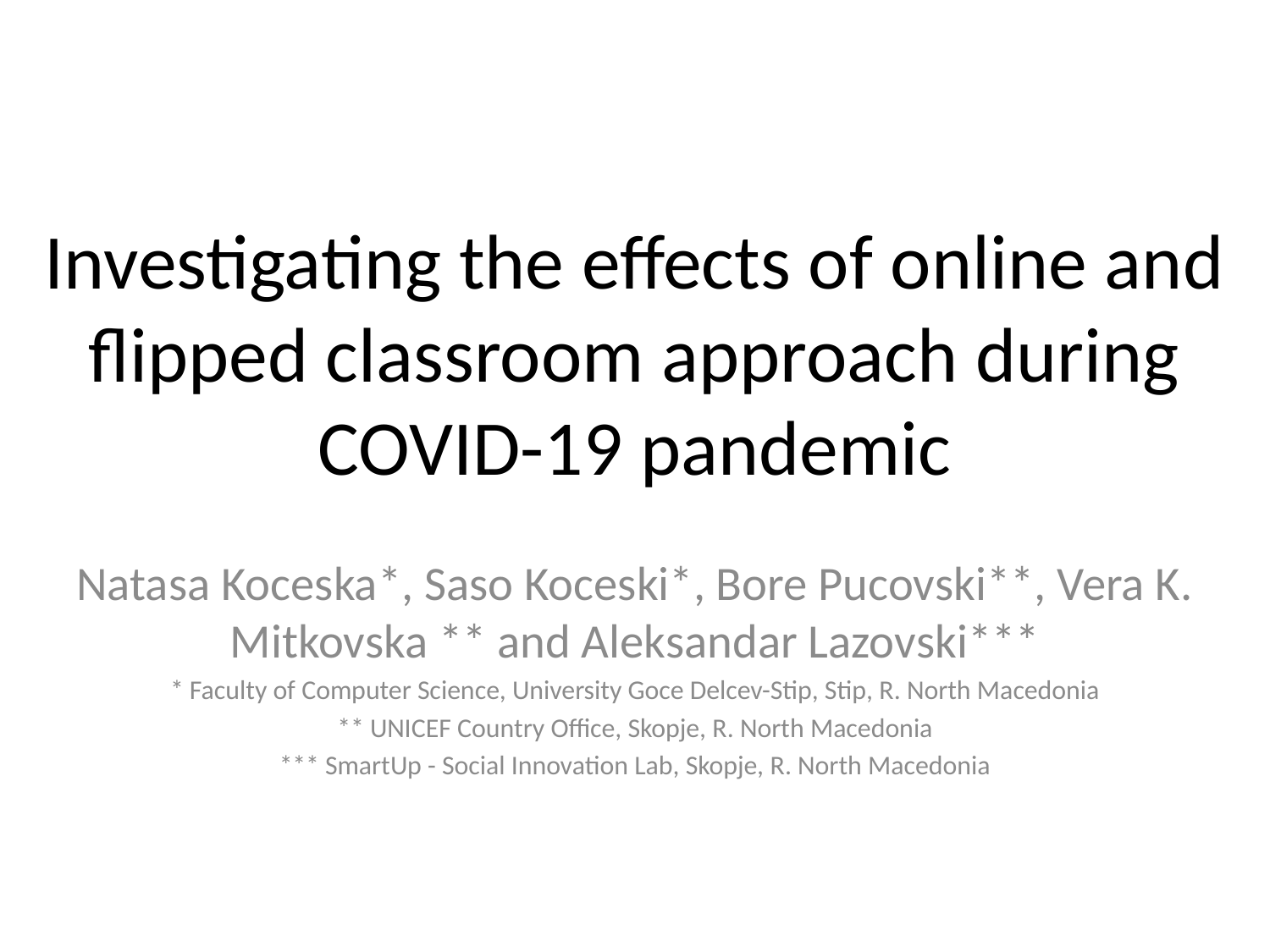

# Investigating the effects of online and flipped classroom approach during COVID-19 pandemic
Natasa Koceska*, Saso Koceski*, Bore Pucovski**, Vera K. Mitkovska ** and Aleksandar Lazovski***
* Faculty of Computer Science, University Goce Delcev-Stip, Stip, R. North Macedonia
** UNICEF Country Office, Skopje, R. North Macedonia
*** SmartUp - Social Innovation Lab, Skopje, R. North Macedonia